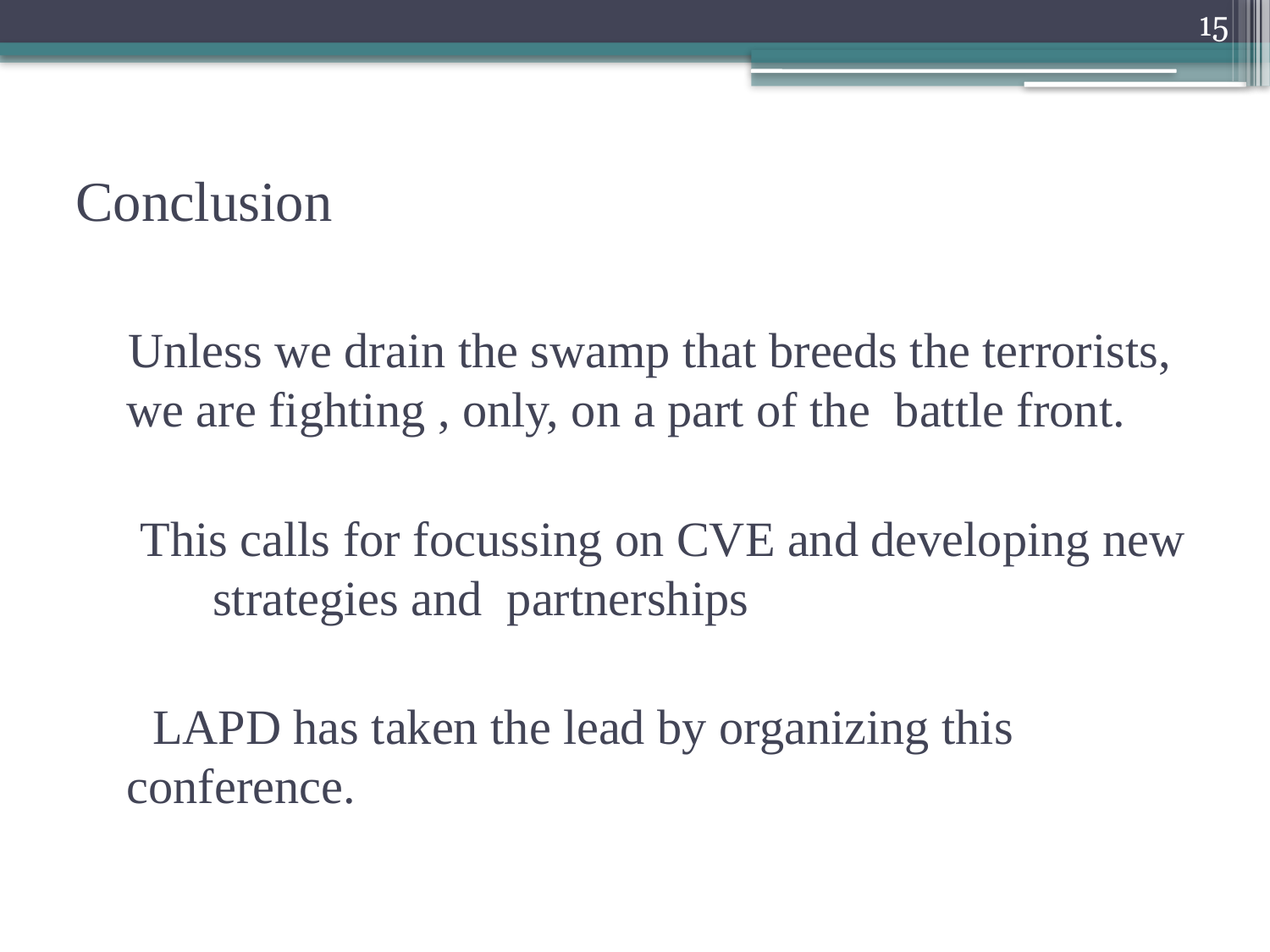

15
# Conclusion
   Unless we drain the swamp that breeds the terrorists, we are fighting , only, on a part of the  battle front.

    This calls for focussing on CVE and developing new        strategies and  partnerships

     LAPD has taken the lead by organizing this conference.